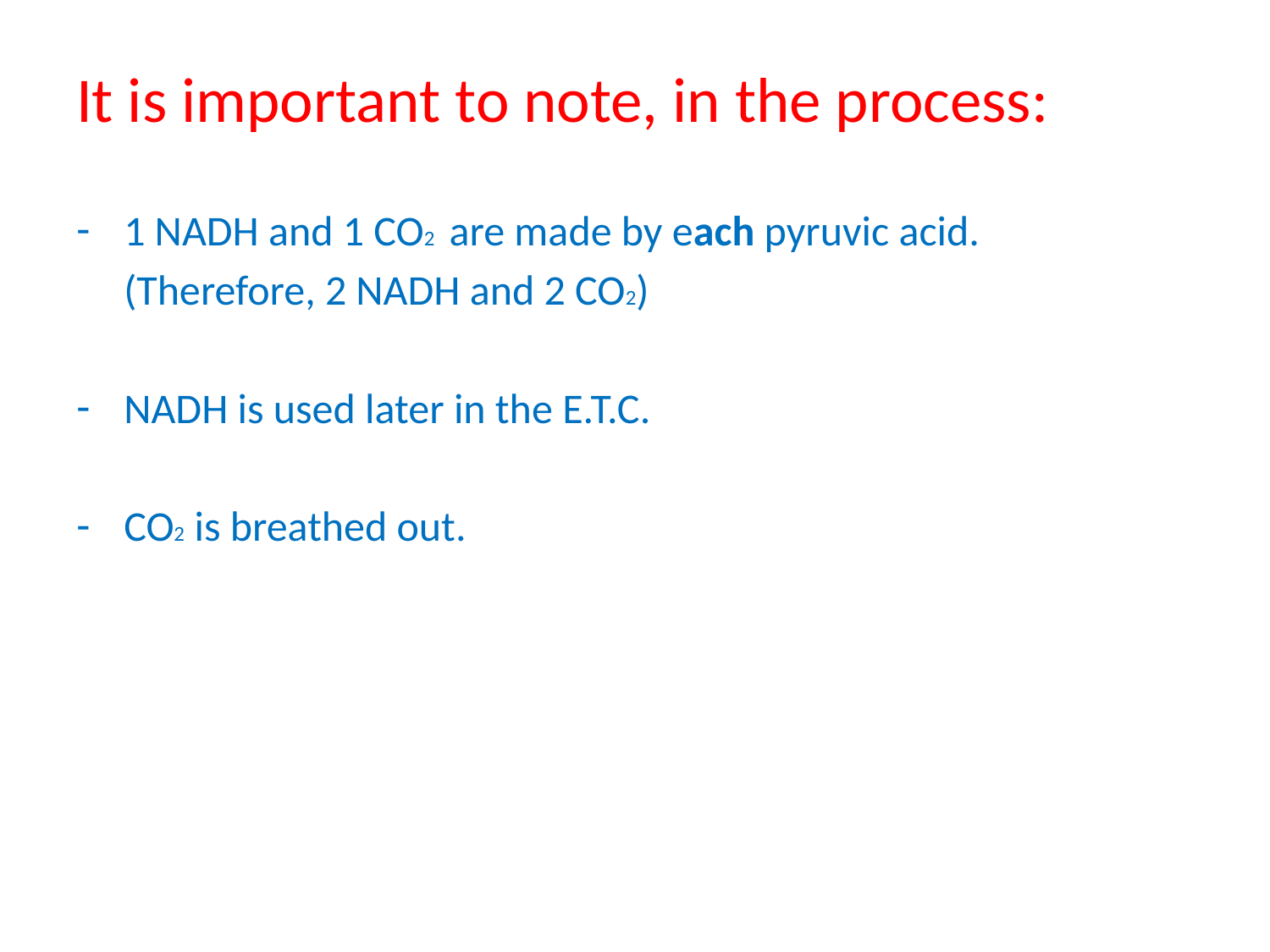

#
It is important to note, in the process:

1 NADH and 1 CO2  are made by each pyruvic acid.
     (Therefore, 2 NADH and 2 CO2)

NADH is used later in the E.T.C.

CO2 is breathed out.